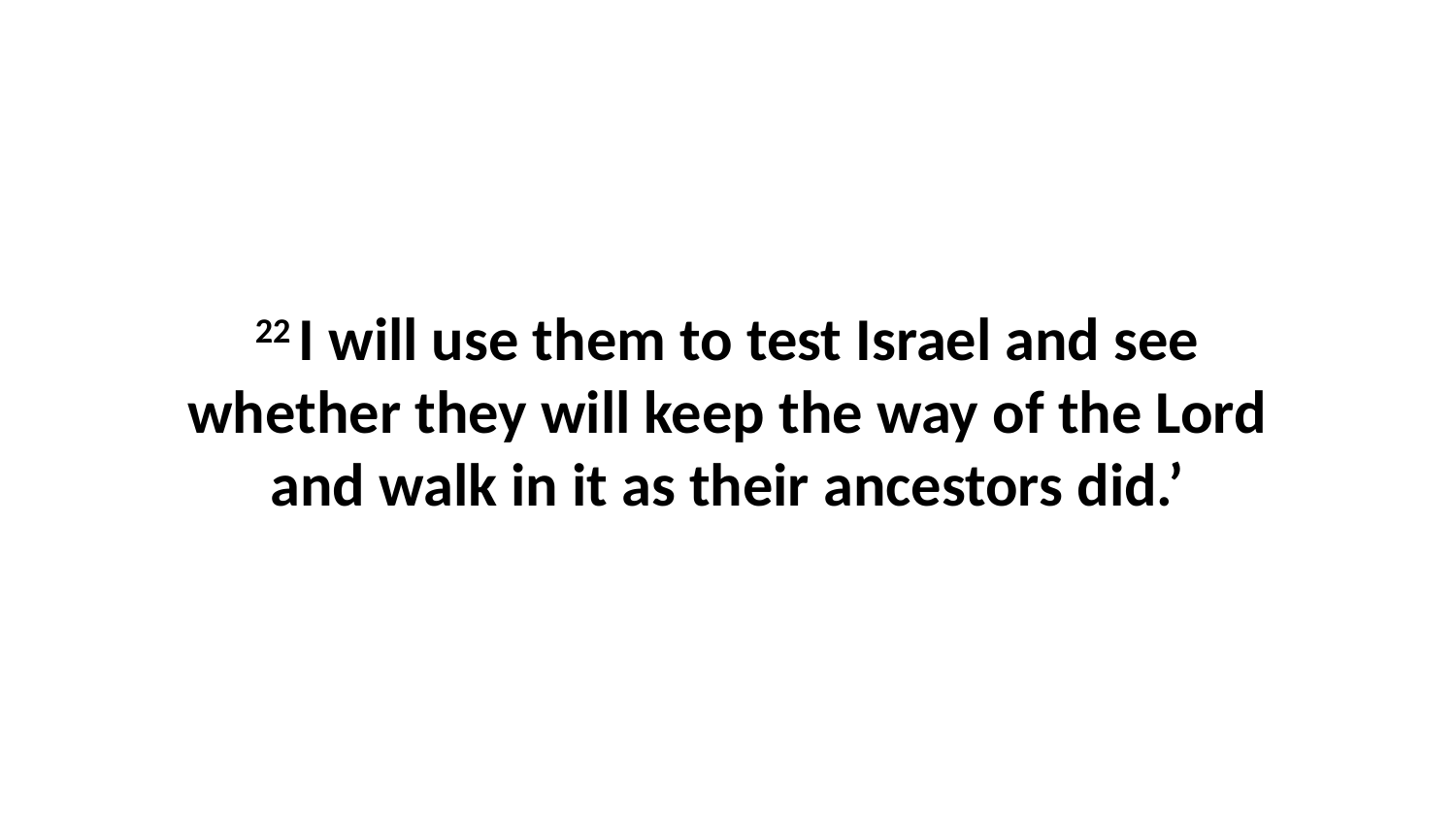

22 I will use them to test Israel and see whether they will keep the way of the Lord and walk in it as their ancestors did.’